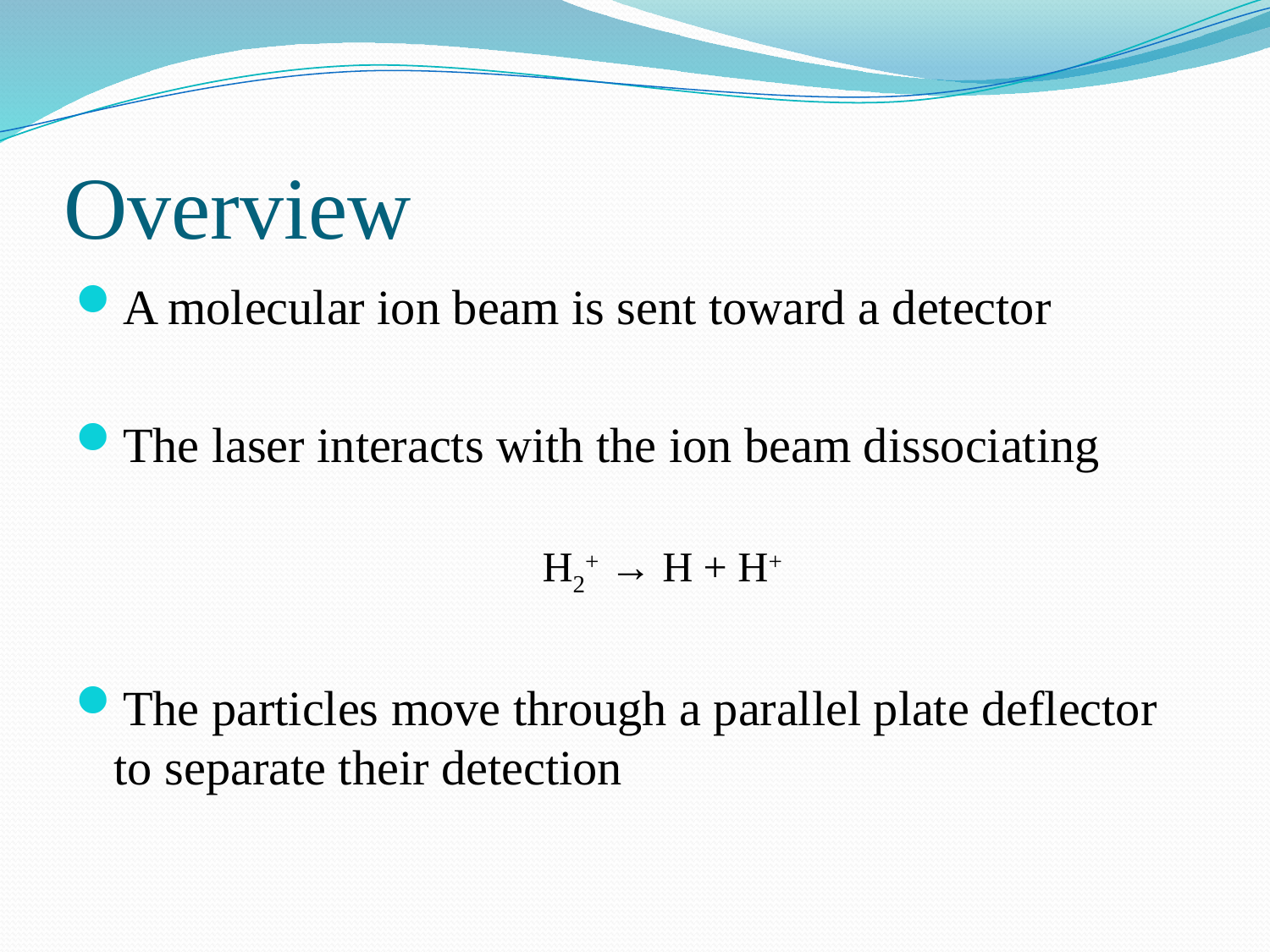

# Overview
A molecular ion beam is sent toward a detector

The laser interacts with the ion beam dissociating

H2+ → H + H+

The particles move through a parallel plate deflector to separate their detection